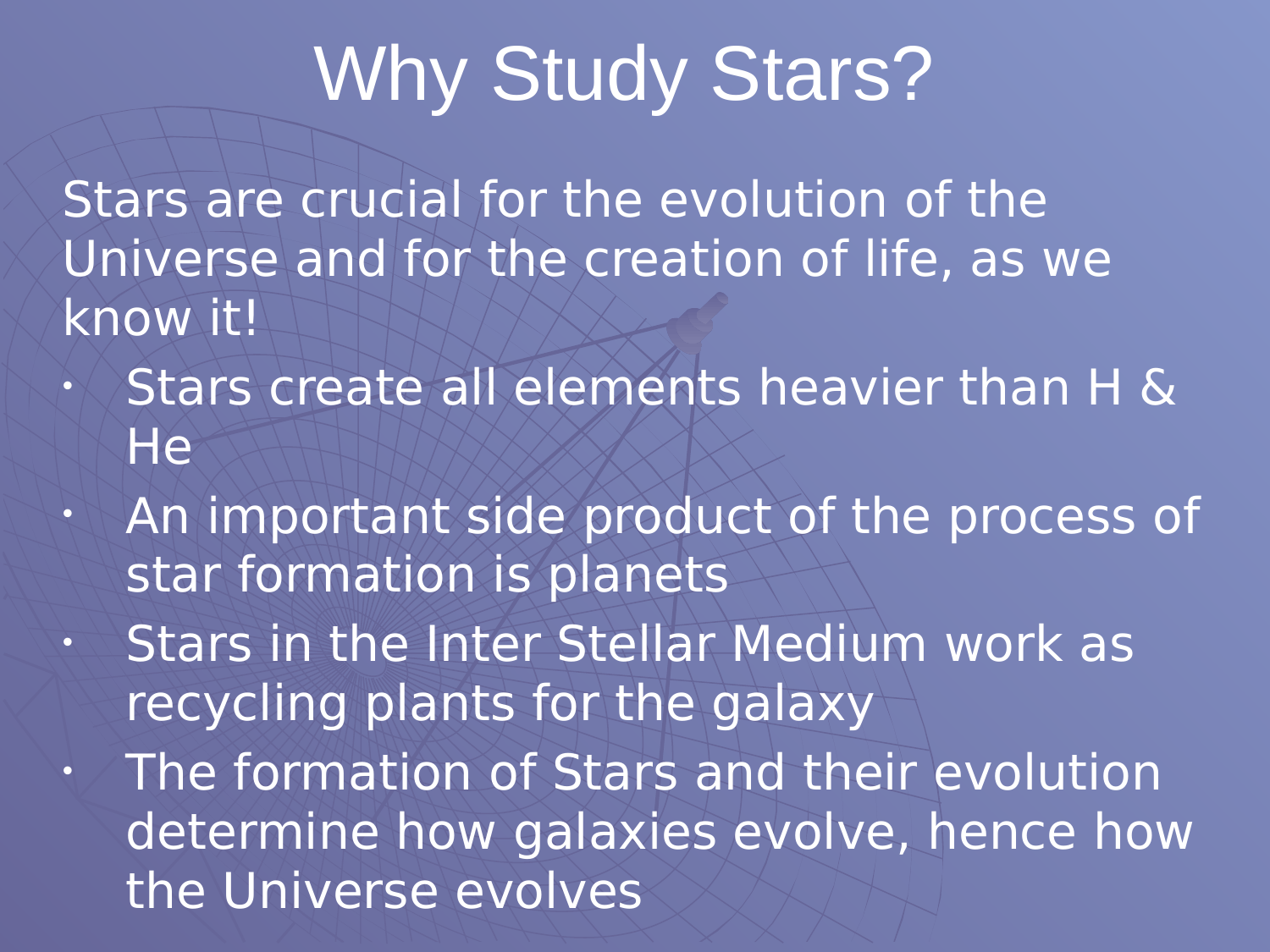

# Why Study Stars?
Stars are crucial for the evolution of the Universe and for the creation of life, as we know it!
Stars create all elements heavier than H & He
An important side product of the process of star formation is planets
Stars in the Inter Stellar Medium work as recycling plants for the galaxy
The formation of Stars and their evolution determine how galaxies evolve, hence how the Universe evolves